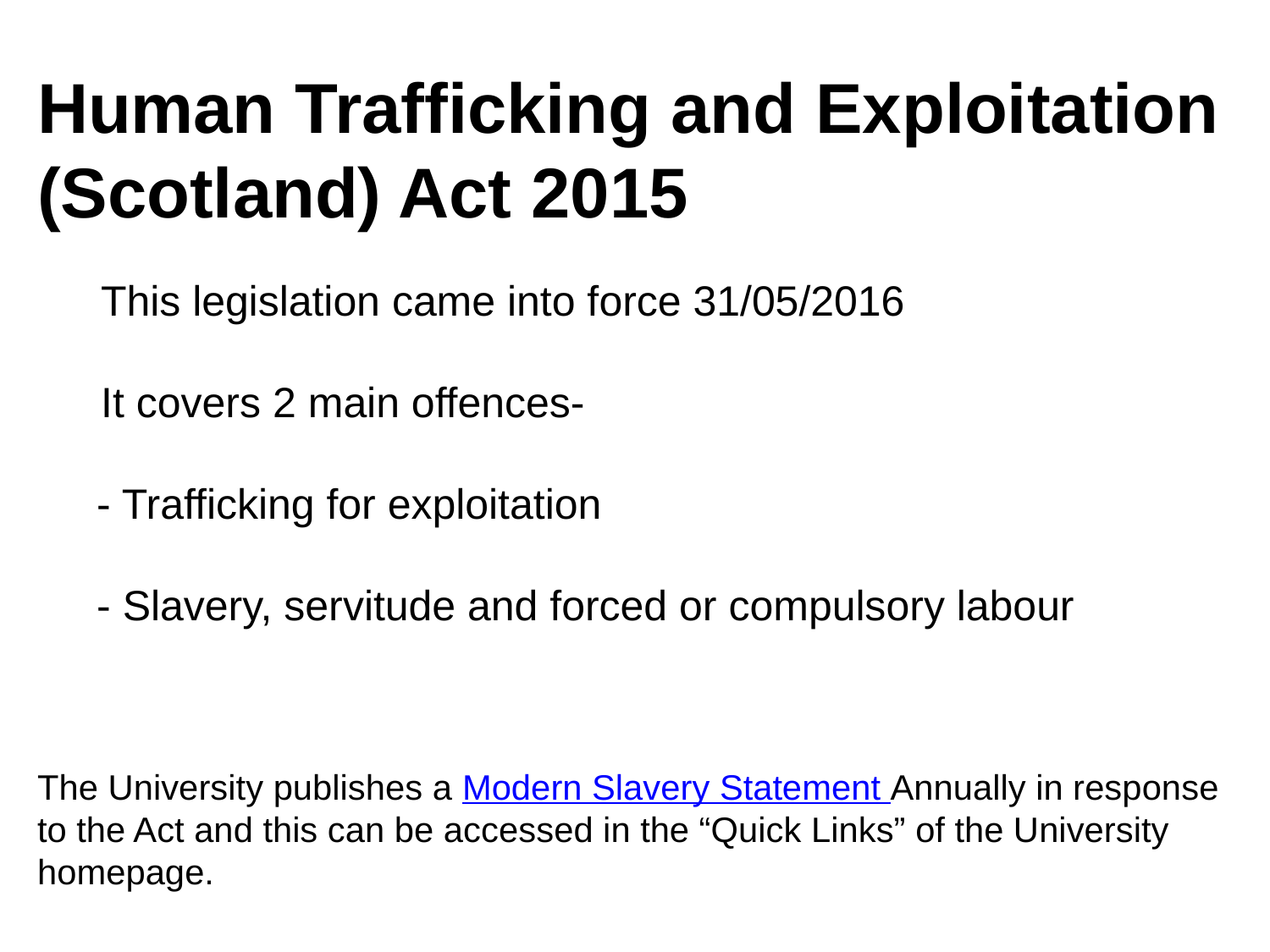

Human Trafficking and Exploitation (Scotland) Act 2015

This legislation came into force 31/05/2016

It covers 2 main offences-

     - Trafficking for exploitation

     - Slavery, servitude and forced or compulsory labour

The University publishes a Modern Slavery Statement Annually in response to the Act and this can be accessed in the “Quick Links” of the University homepage.